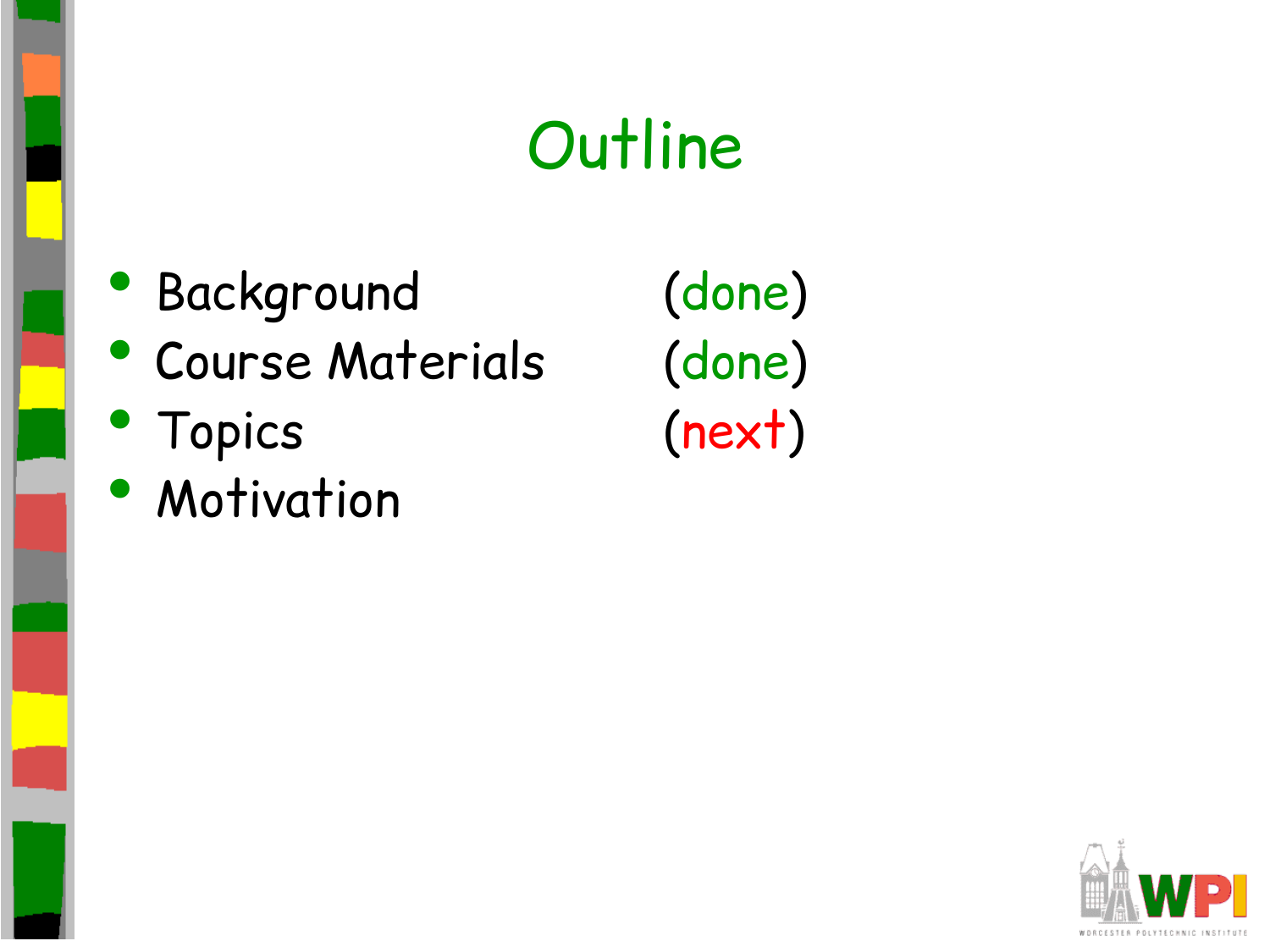

# Outline
Background		(done)
Course Materials	(done)
Topics			(next)
Motivation